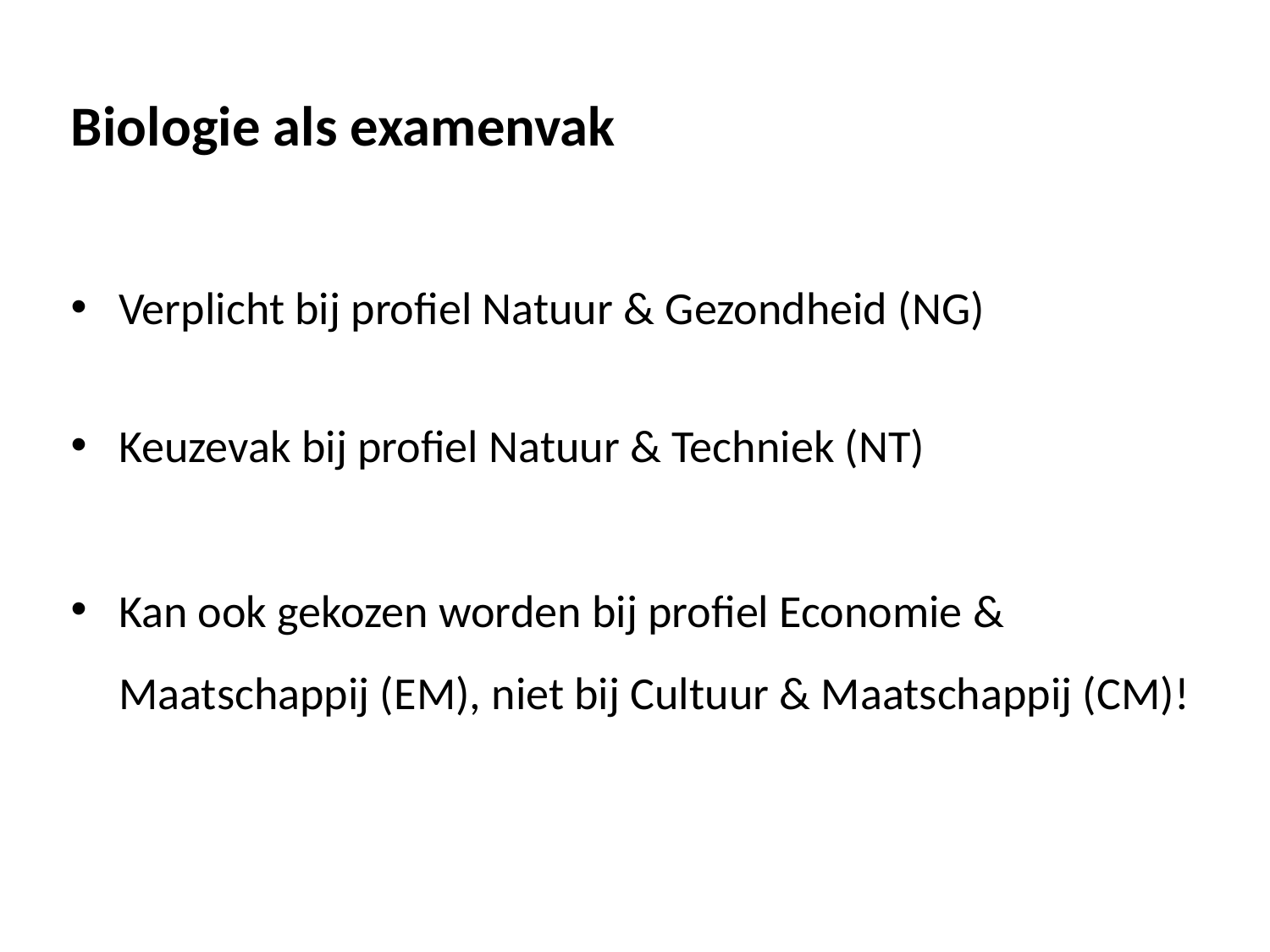

Biologie als examenvak
Verplicht bij profiel Natuur & Gezondheid (NG)
Keuzevak bij profiel Natuur & Techniek (NT)
Kan ook gekozen worden bij profiel Economie & Maatschappij (EM), niet bij Cultuur & Maatschappij (CM)!